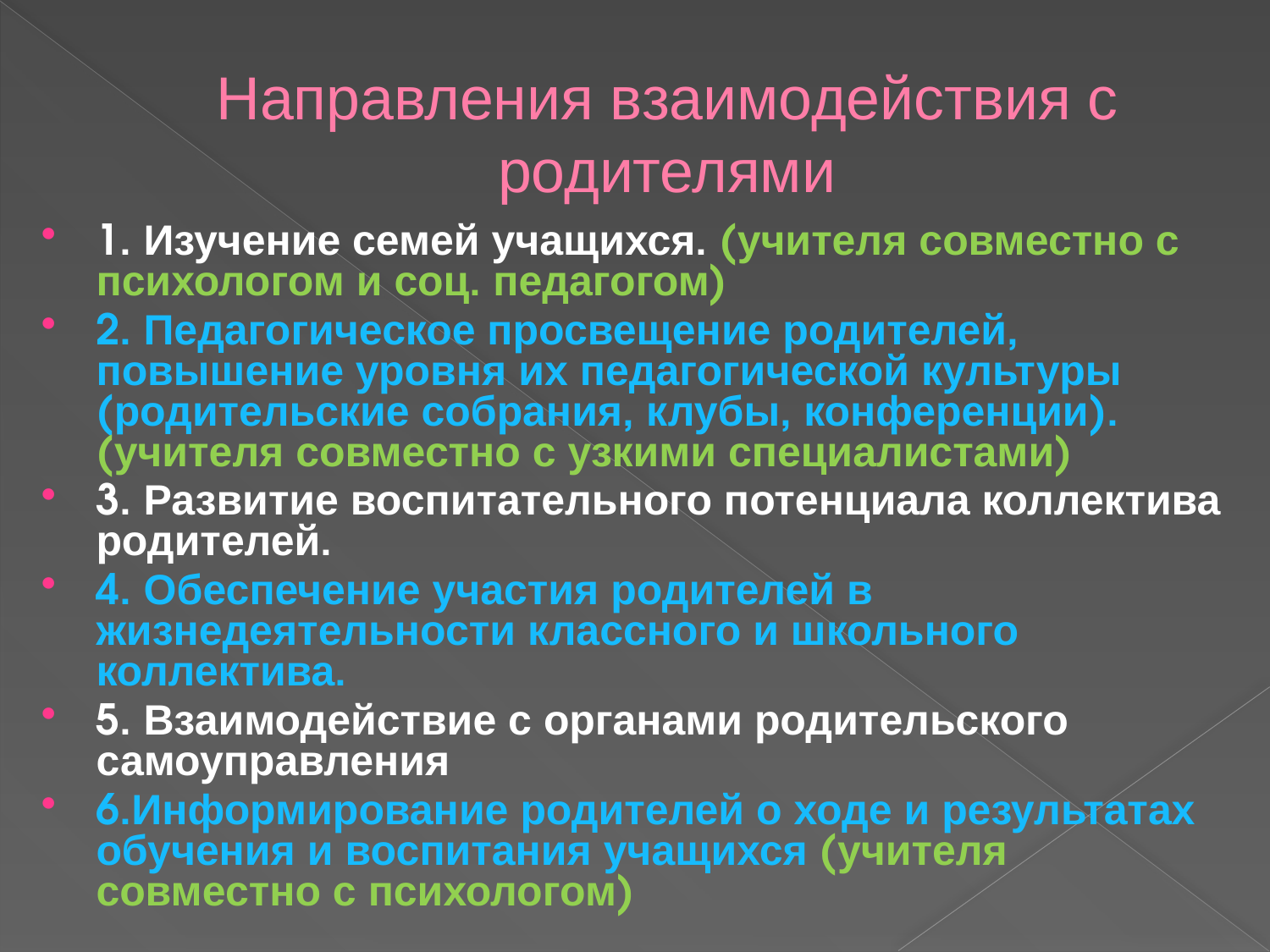

# Направления взаимодействия с родителями
1. Изучение семей учащихся. (учителя совместно с психологом и соц. педагогом)
2. Педагогическое просвещение родителей, повышение уровня их педагогической культуры (родительские собрания, клубы, конференции). (учителя совместно с узкими специалистами)
3. Развитие воспитательного потенциала коллектива родителей.
4. Обеспечение участия родителей в жизнедеятельности классного и школьного
коллектива.
5. Взаимодействие с органами родительского самоуправления
6.Информирование родителей о ходе и результатах обучения и воспитания учащихся (учителя совместно с психологом)